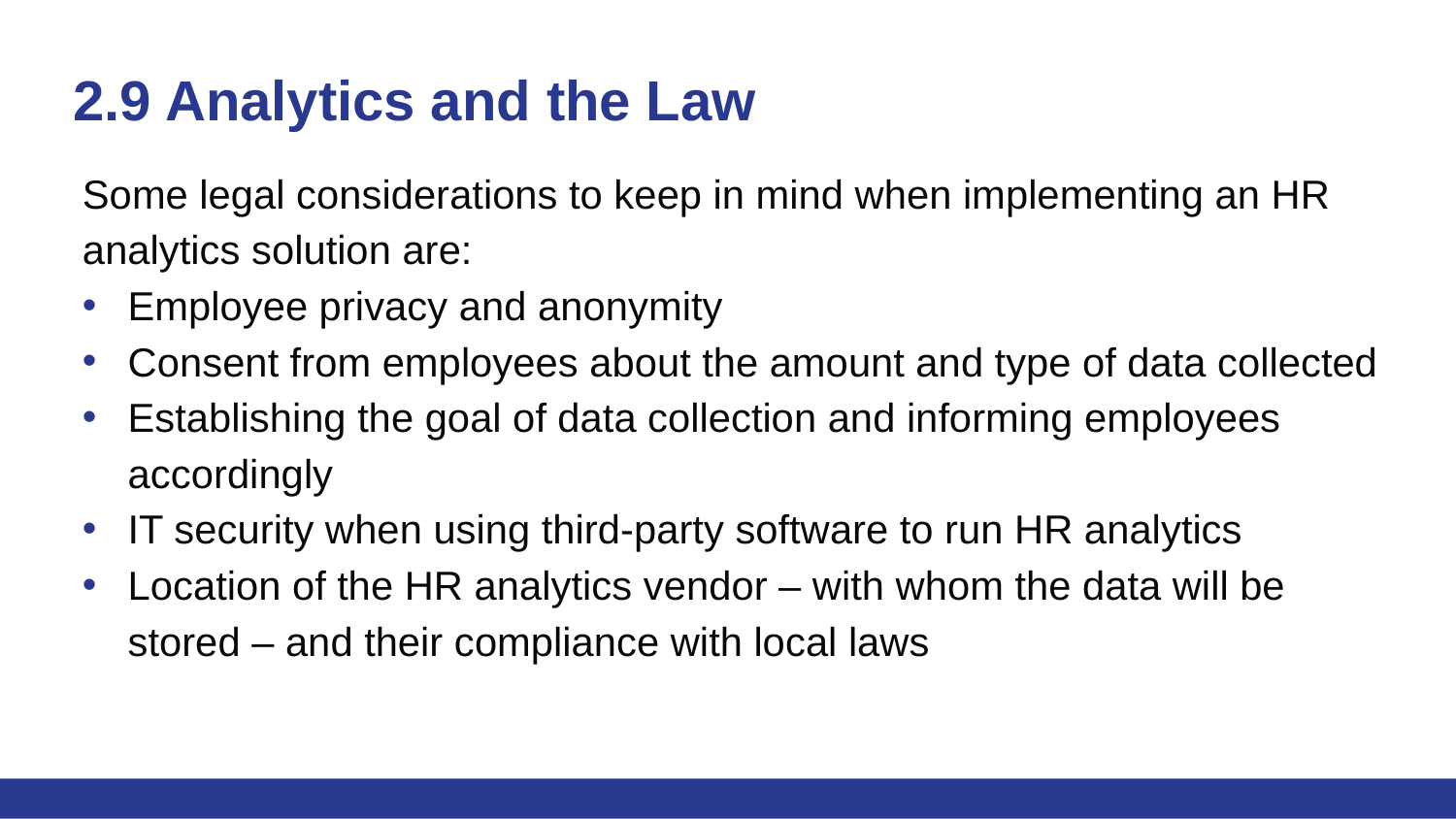

# 2.9 Analytics and the Law
Some legal considerations to keep in mind when implementing an HR analytics solution are:
Employee privacy and anonymity
Consent from employees about the amount and type of data collected
Establishing the goal of data collection and informing employees accordingly
IT security when using third-party software to run HR analytics
Location of the HR analytics vendor – with whom the data will be stored – and their compliance with local laws